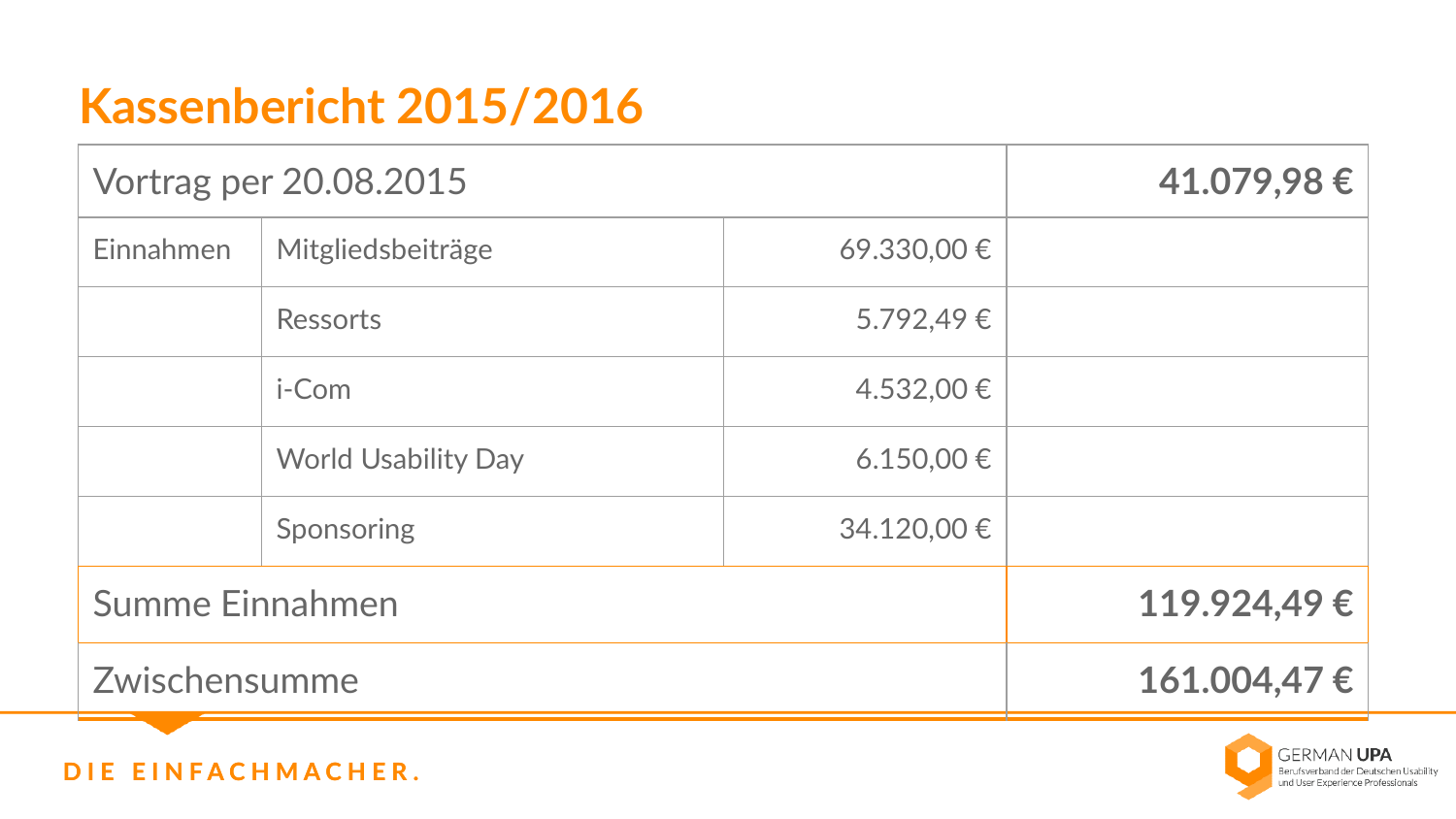

Kassenbericht 2015/2016
| Vortrag per 20.08.2015 |  |  | 41.079,98 € |
| --- | --- | --- | --- |
| Einnahmen | Mitgliedsbeiträge | 69.330,00 € |  |
|  | Ressorts | 5.792,49 € |  |
|  | i-Com | 4.532,00 € |  |
|  | World Usability Day | 6.150,00 € |  |
|  | Sponsoring | 34.120,00 € |  |
| Summe Einnahmen |  |  | 119.924,49 € |
| Zwischensumme |  |  | 161.004,47 € |
D I E   E I N F A C H M A C H E R .